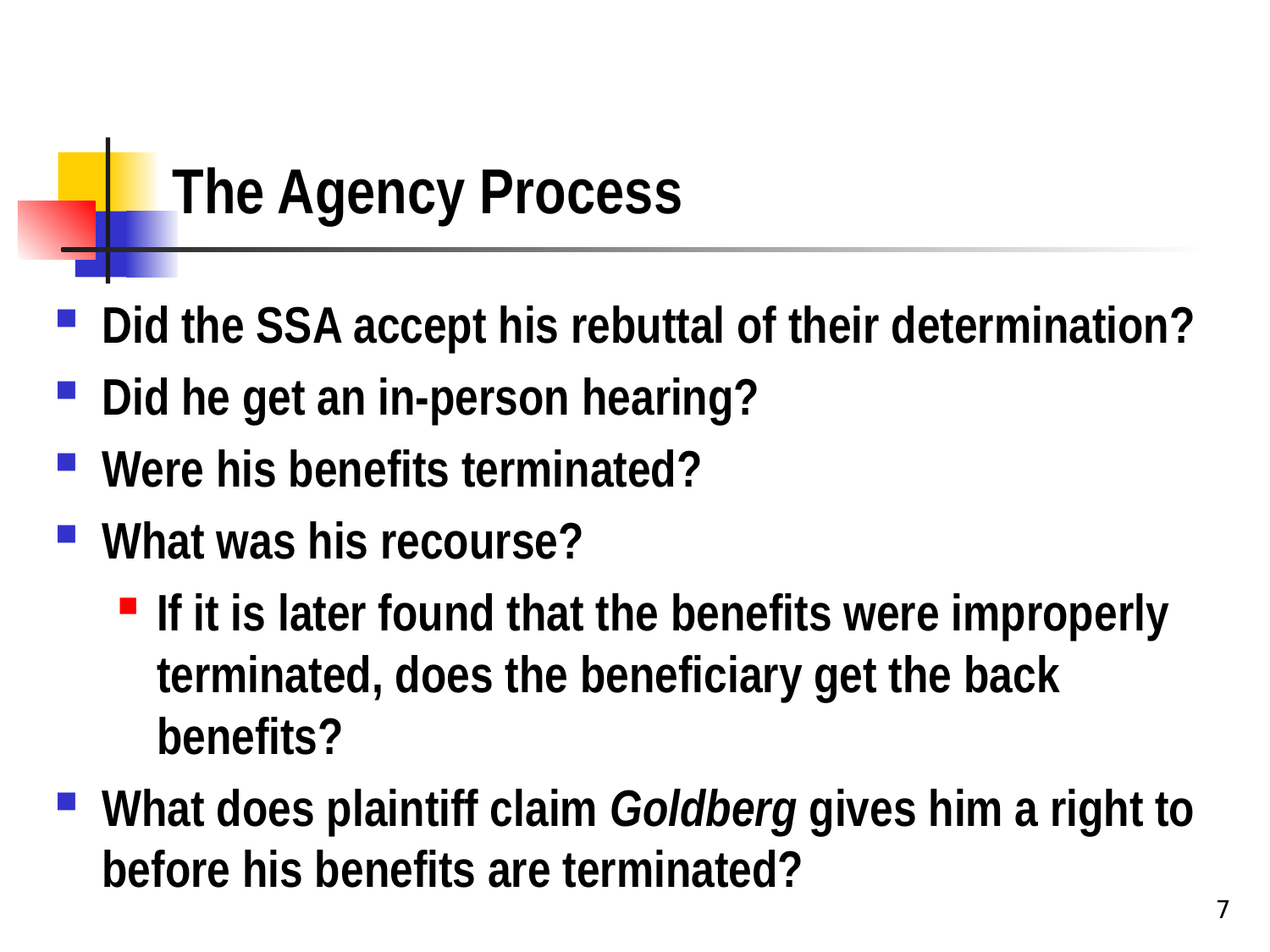

# The Agency Process
Did the SSA accept his rebuttal of their determination?
Did he get an in-person hearing?
Were his benefits terminated?
What was his recourse?
If it is later found that the benefits were improperly terminated, does the beneficiary get the back benefits?
What does plaintiff claim Goldberg gives him a right to before his benefits are terminated?
7